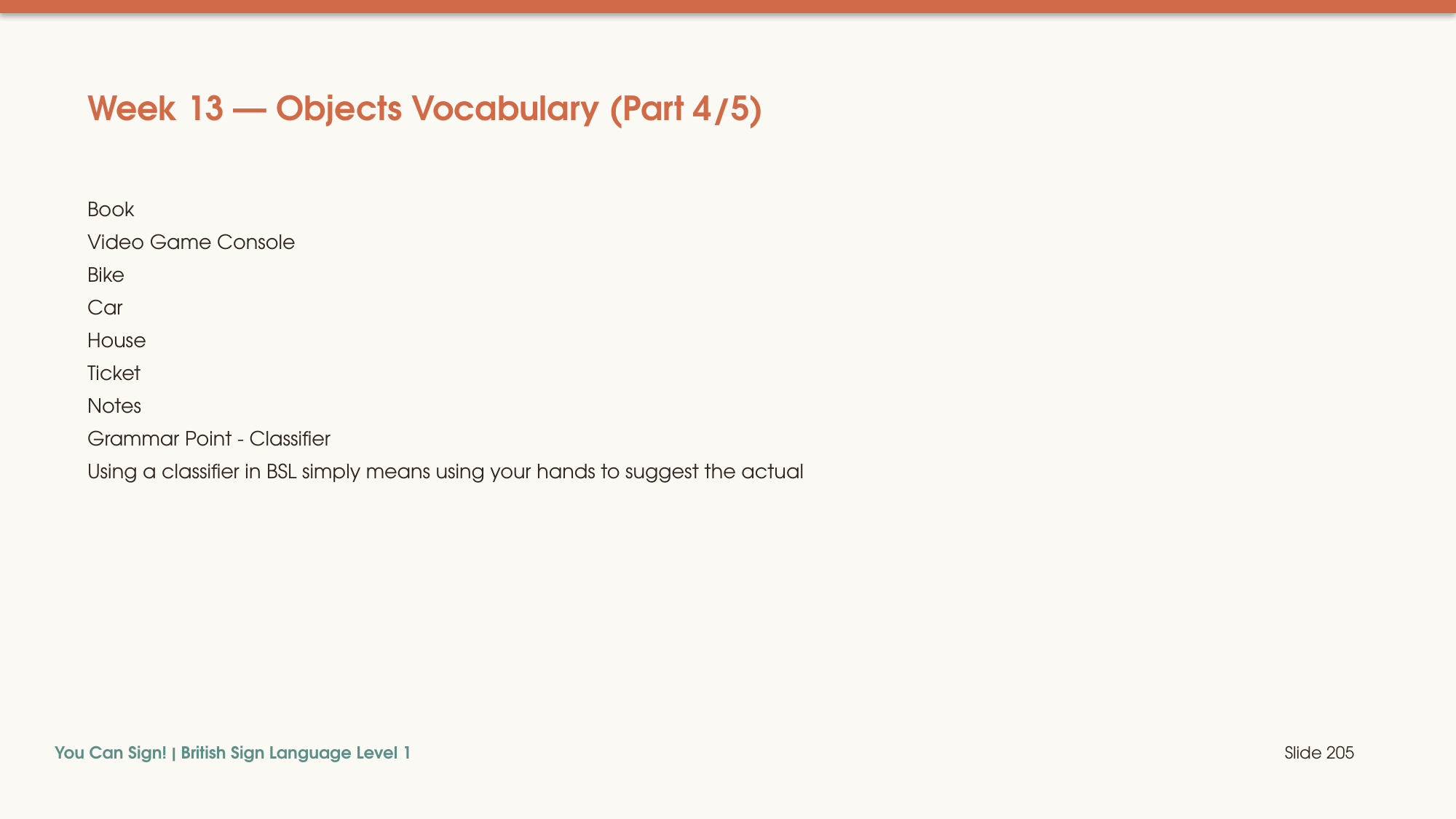

Week 13 — Objects Vocabulary (Part 4/5)
Book
Video Game Console
Bike
Car
House
Ticket
Notes
Grammar Point - Classifier
Using a classifier in BSL simply means using your hands to suggest the actual
You Can Sign! | British Sign Language Level 1
Slide 205